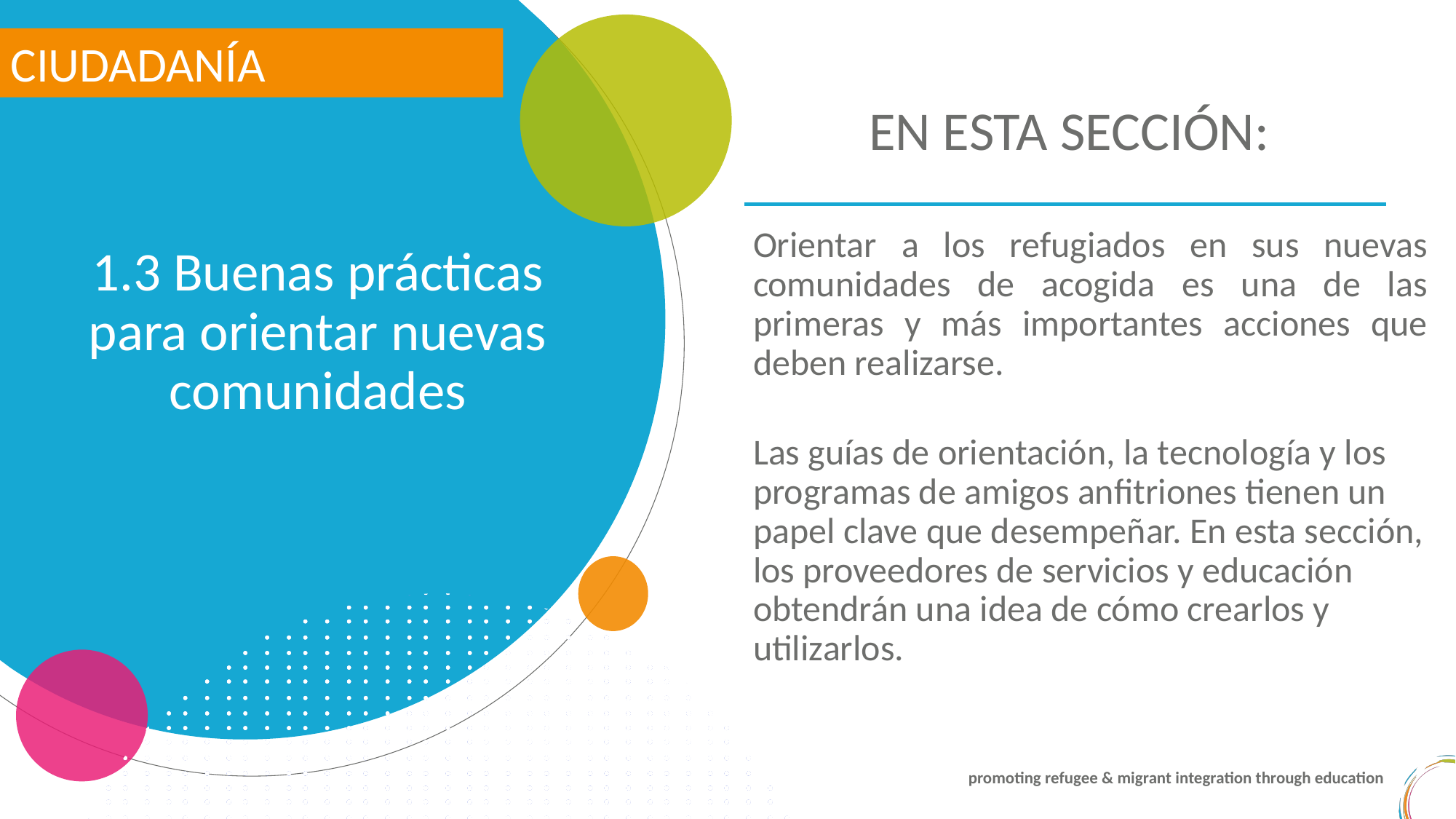

CIUDADANÍA
EN ESTA SECCIÓN:

1.3 Buenas prácticas para orientar nuevas comunidades
Orientar a los refugiados en sus nuevas comunidades de acogida es una de las primeras y más importantes acciones que deben realizarse.

Las guías de orientación, la tecnología y los programas de amigos anfitriones tienen un papel clave que desempeñar. En esta sección, los proveedores de servicios y educación obtendrán una idea de cómo crearlos y utilizarlos.